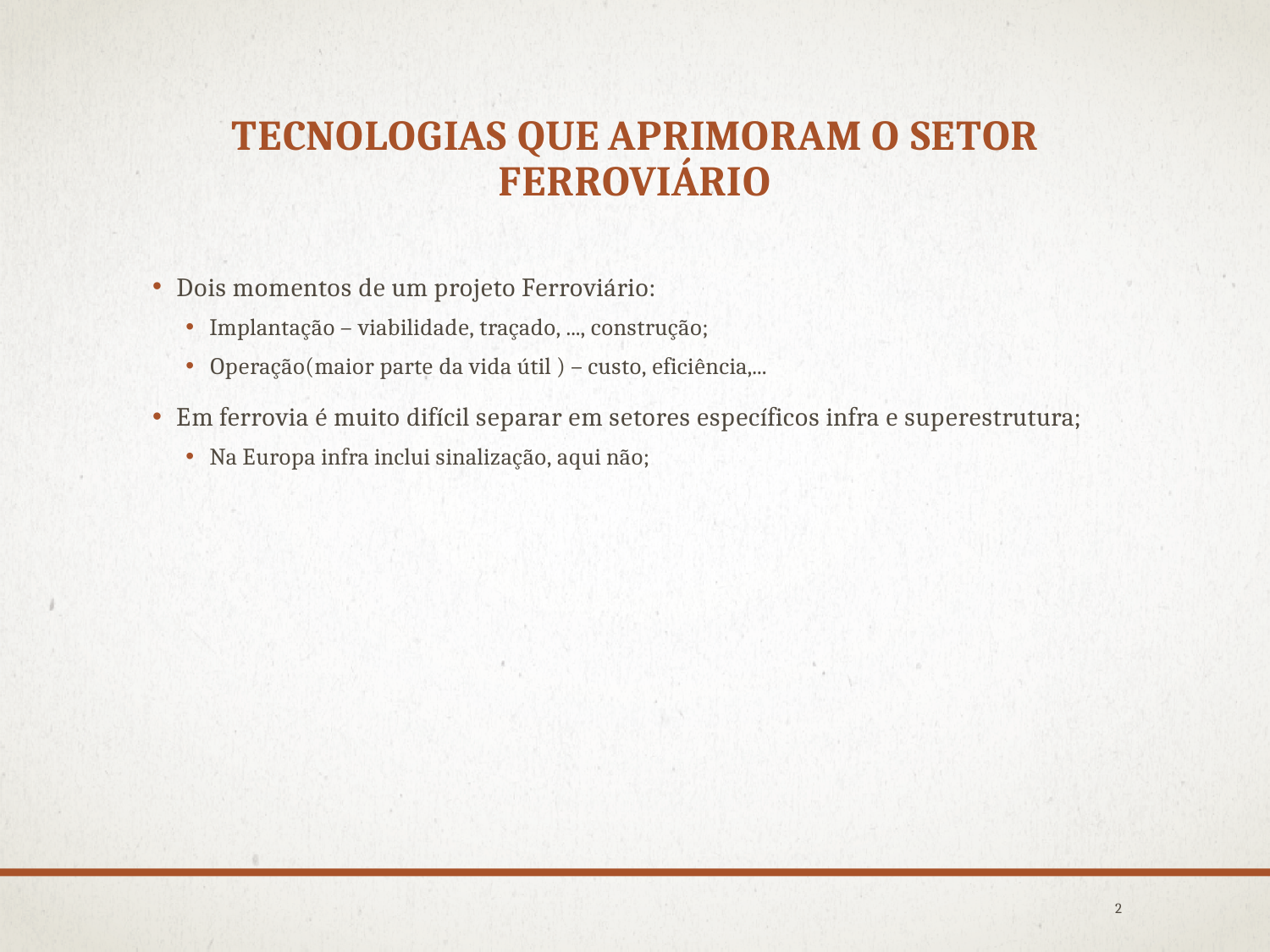

# Tecnologias que aprimoram o setor ferroviário

Dois momentos de um projeto Ferroviário:
Implantação – viabilidade, traçado, ..., construção;
Operação(maior parte da vida útil ) – custo, eficiência,...
Em ferrovia é muito difícil separar em setores específicos infra e superestrutura;
Na Europa infra inclui sinalização, aqui não;

2